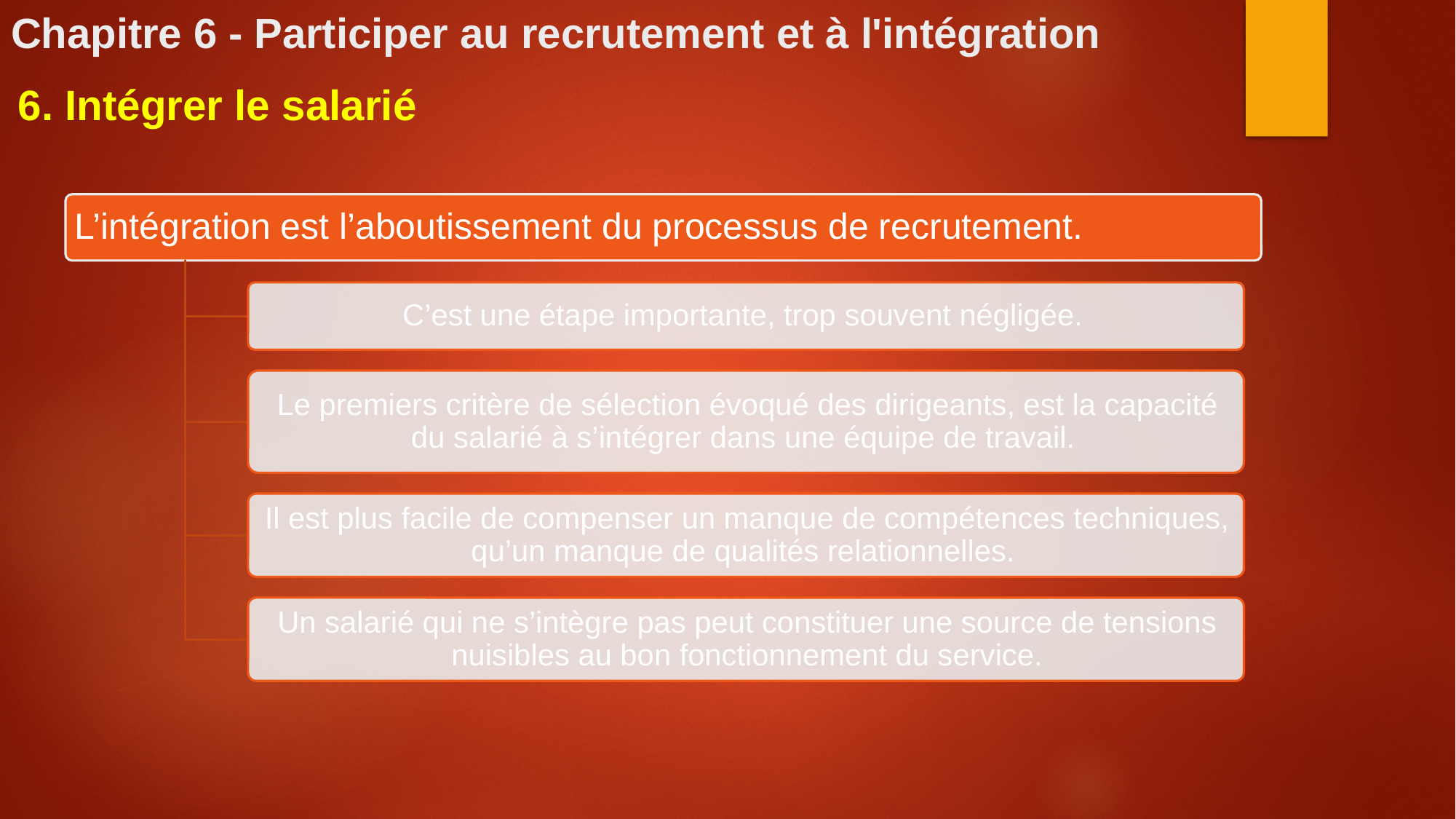

# Chapitre 6 - Participer au recrutement et à l'intégration
6. Intégrer le salarié
L’intégration est l’aboutissement du processus de recrutement.
C’est une étape importante, trop souvent négligée.
Le premiers critère de sélection évoqué des dirigeants, est la capacité du salarié à s’intégrer dans une équipe de travail.
Il est plus facile de compenser un manque de compétences techniques, qu’un manque de qualités relationnelles.
Un salarié qui ne s’intègre pas peut constituer une source de tensions nuisibles au bon fonctionnement du service.